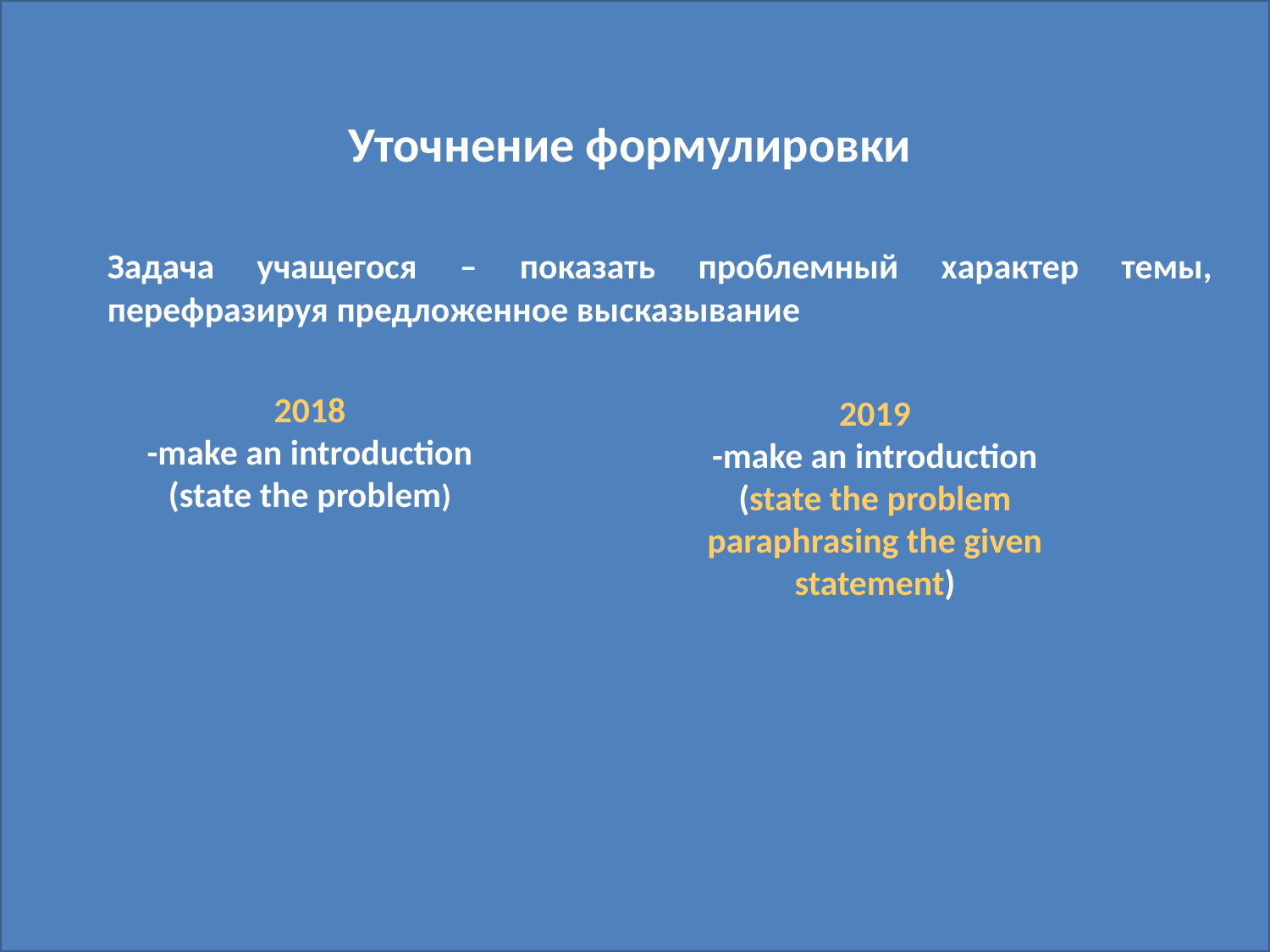

#
Уточнение формулировки

Задача учащегося – показать проблемный характер темы, перефразируя предложенное высказывание
2018
-make an introduction (state the problem)
2019
-make an introduction (state the problem paraphrasing the given statement)